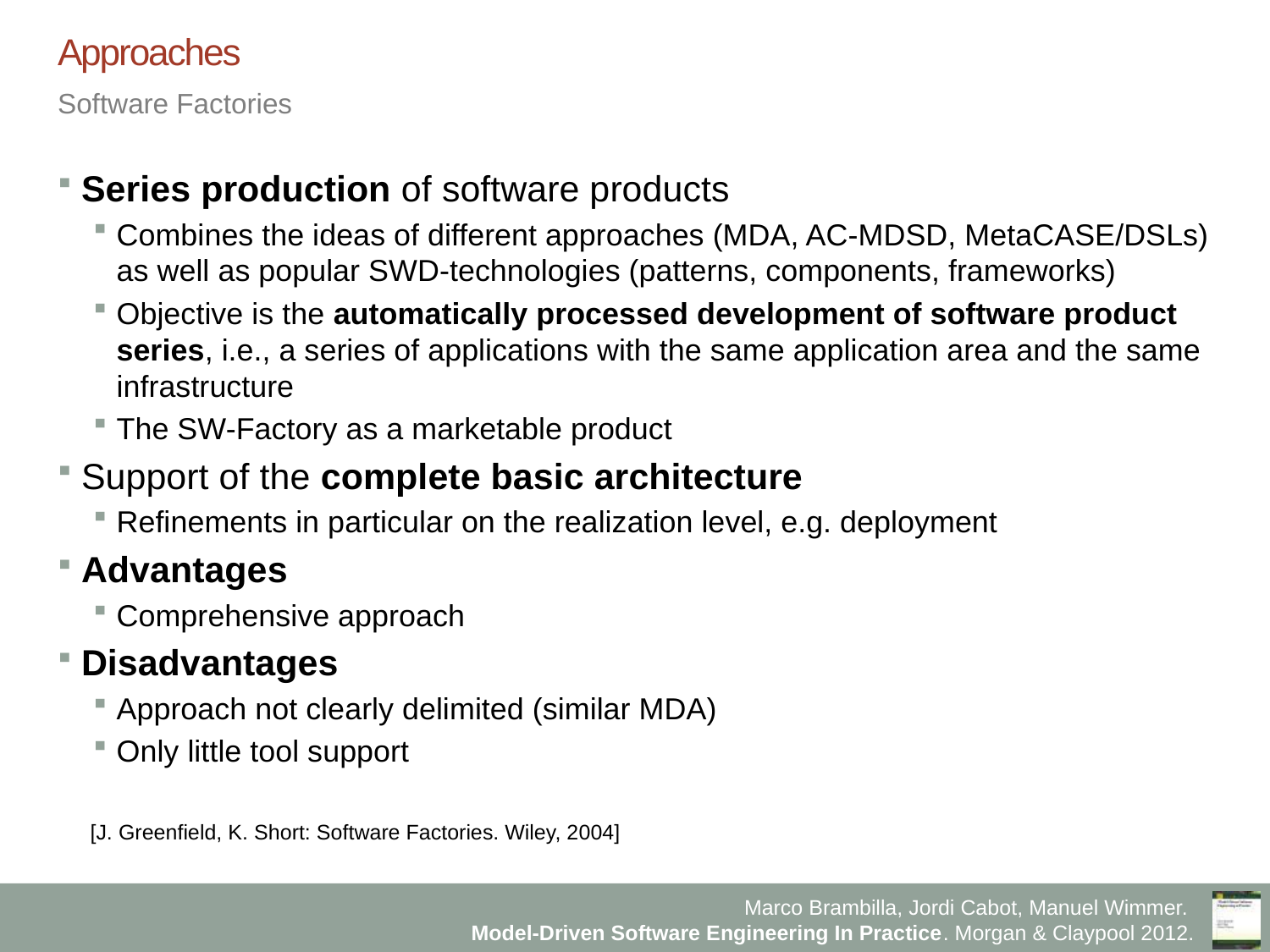

# Approaches
Software Factories
Series production of software products
Combines the ideas of different approaches (MDA, AC-MDSD, MetaCASE/DSLs) as well as popular SWD-technologies (patterns, components, frameworks)
Objective is the automatically processed development of software product series, i.e., a series of applications with the same application area and the same infrastructure
The SW-Factory as a marketable product
Support of the complete basic architecture
Refinements in particular on the realization level, e.g. deployment
Advantages
Comprehensive approach
Disadvantages
Approach not clearly delimited (similar MDA)
Only little tool support

[J. Greenfield, K. Short: Software Factories. Wiley, 2004]